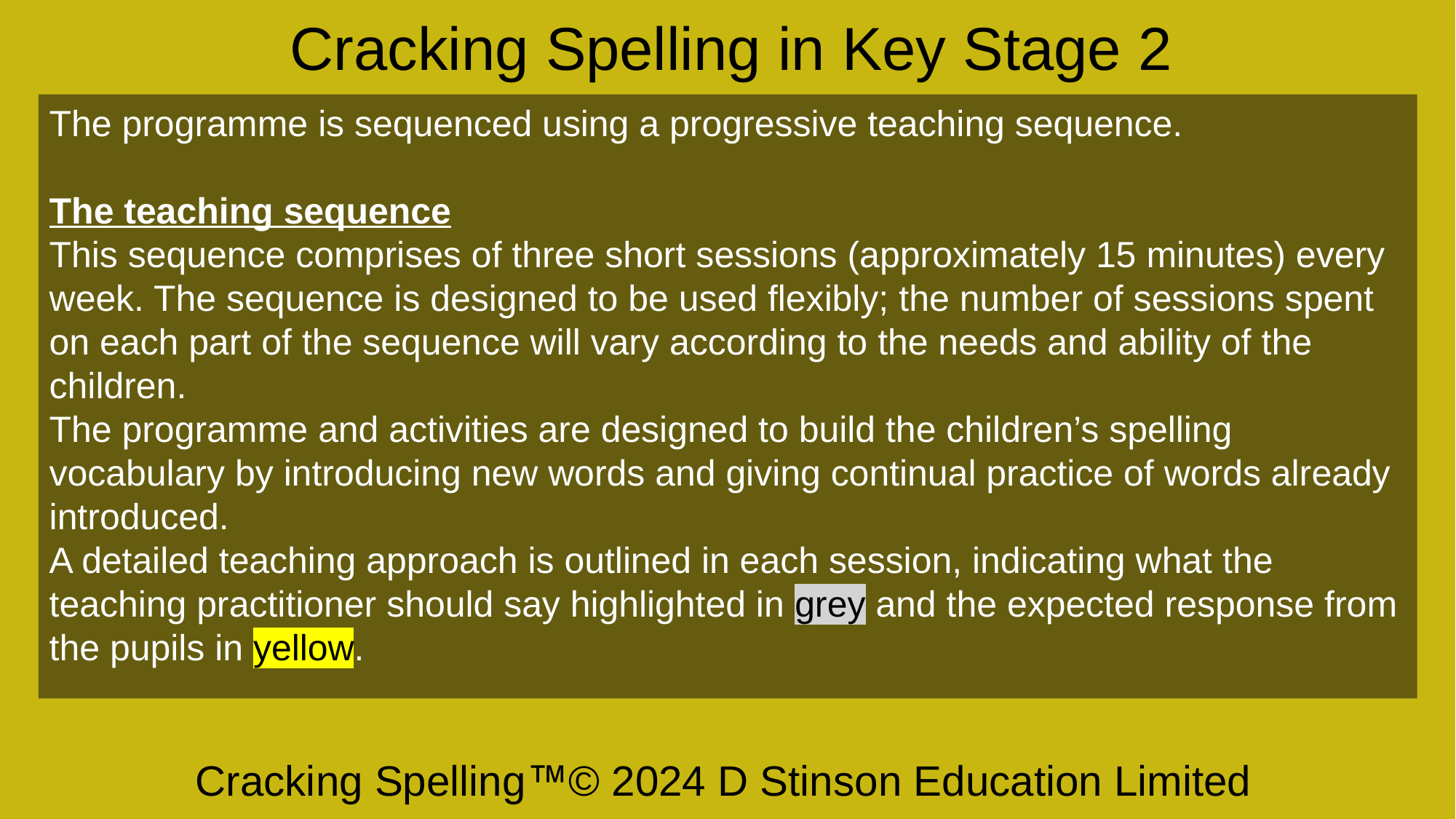

Cracking Spelling in Key Stage 2
The programme is sequenced using a progressive teaching sequence.

The teaching sequence
This sequence comprises of three short sessions (approximately 15 minutes) every week. The sequence is designed to be used flexibly; the number of sessions spent on each part of the sequence will vary according to the needs and ability of the children.
The programme and activities are designed to build the children’s spelling vocabulary by introducing new words and giving continual practice of words already introduced.
A detailed teaching approach is outlined in each session, indicating what the teaching practitioner should say highlighted in grey and the expected response from the pupils in yellow.

Cracking Spelling™© 2024 D Stinson Education Limited